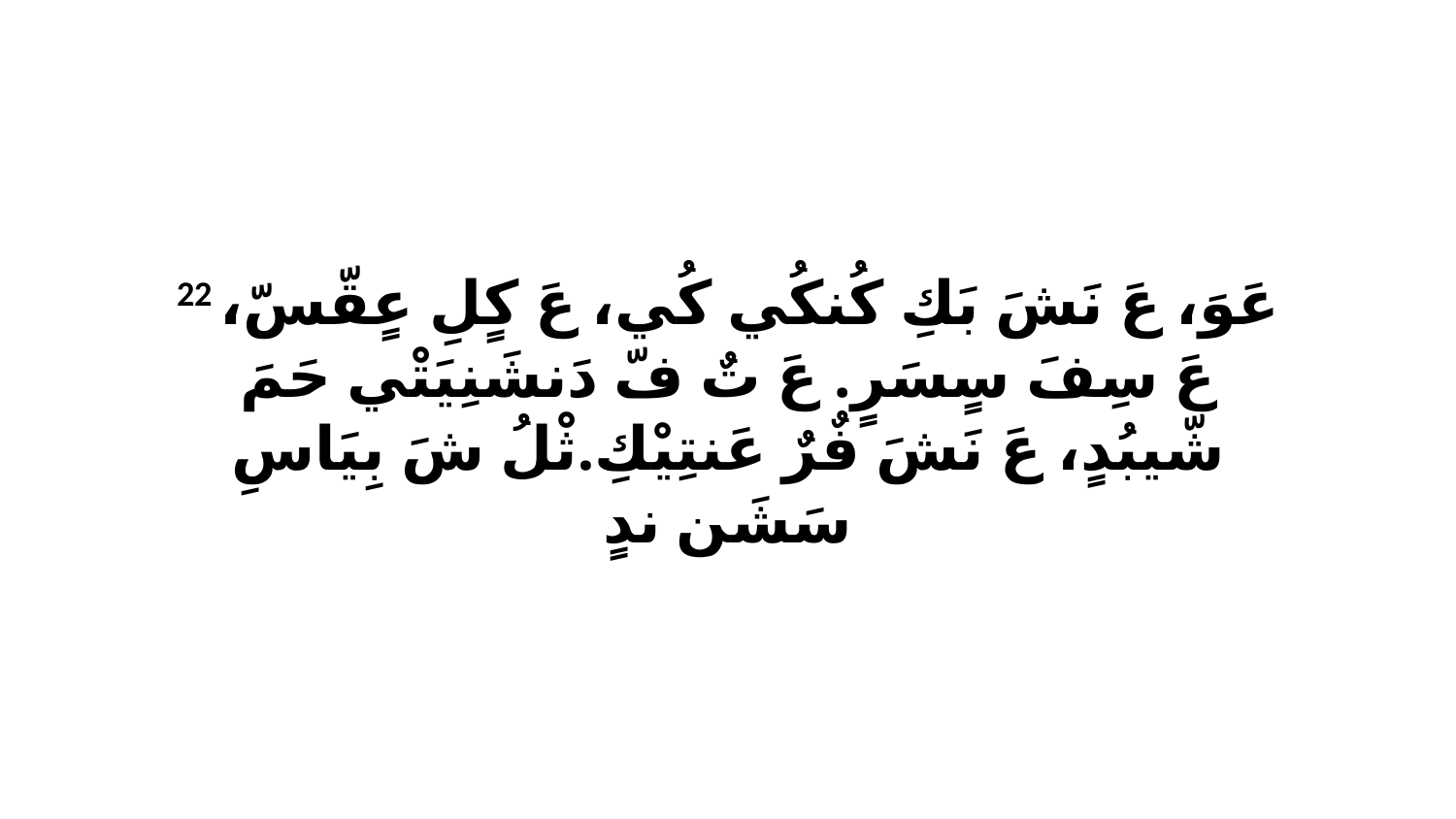

22 عَوَ، عَ نَشَ بَكِ كُنكُي كُي، عَ كٍلِ عٍقّسّ، عَ سِفَ سٍسَرٍ. عَ تٌ فّ دَنشَنِيَتْي حَمَ شّيبُدٍ، عَ نَشَ فٌرٌ عَنتِيْكِ.ثْلُ شَ بِيَاسِ سَشَن ندٍ